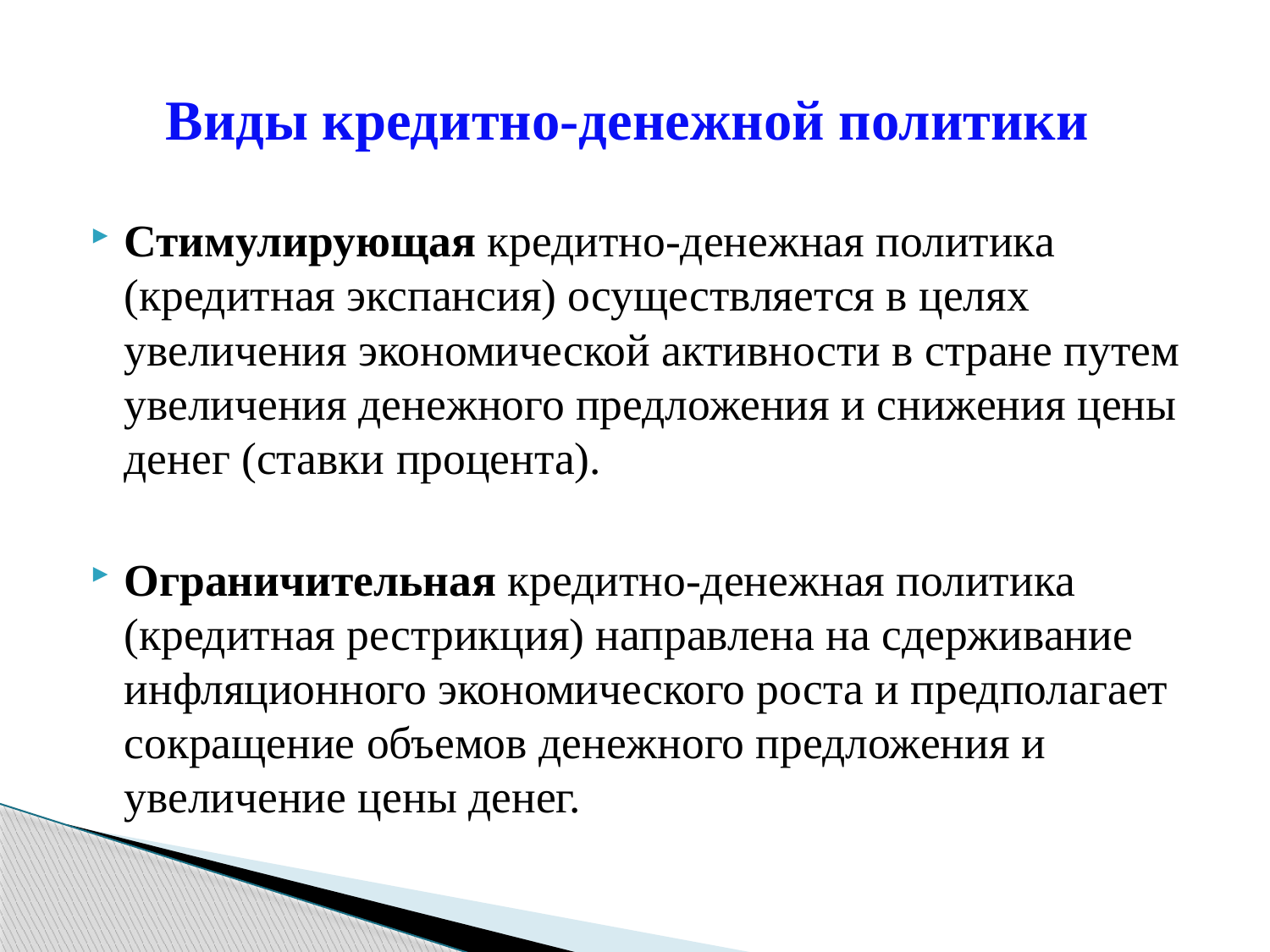

# Виды кредитно-денежной политики
Стимулирующая кредитно-денежная политика (кредитная экспансия) осуществляется в целях увеличения экономической активности в стране путем увеличения денежного предложения и снижения цены денег (ставки процента).

Ограничительная кредитно-денежная политика (кредитная рестрикция) направлена на сдерживание инфляционного экономического роста и предполагает сокращение объемов денежного предложения и увеличение цены денег.